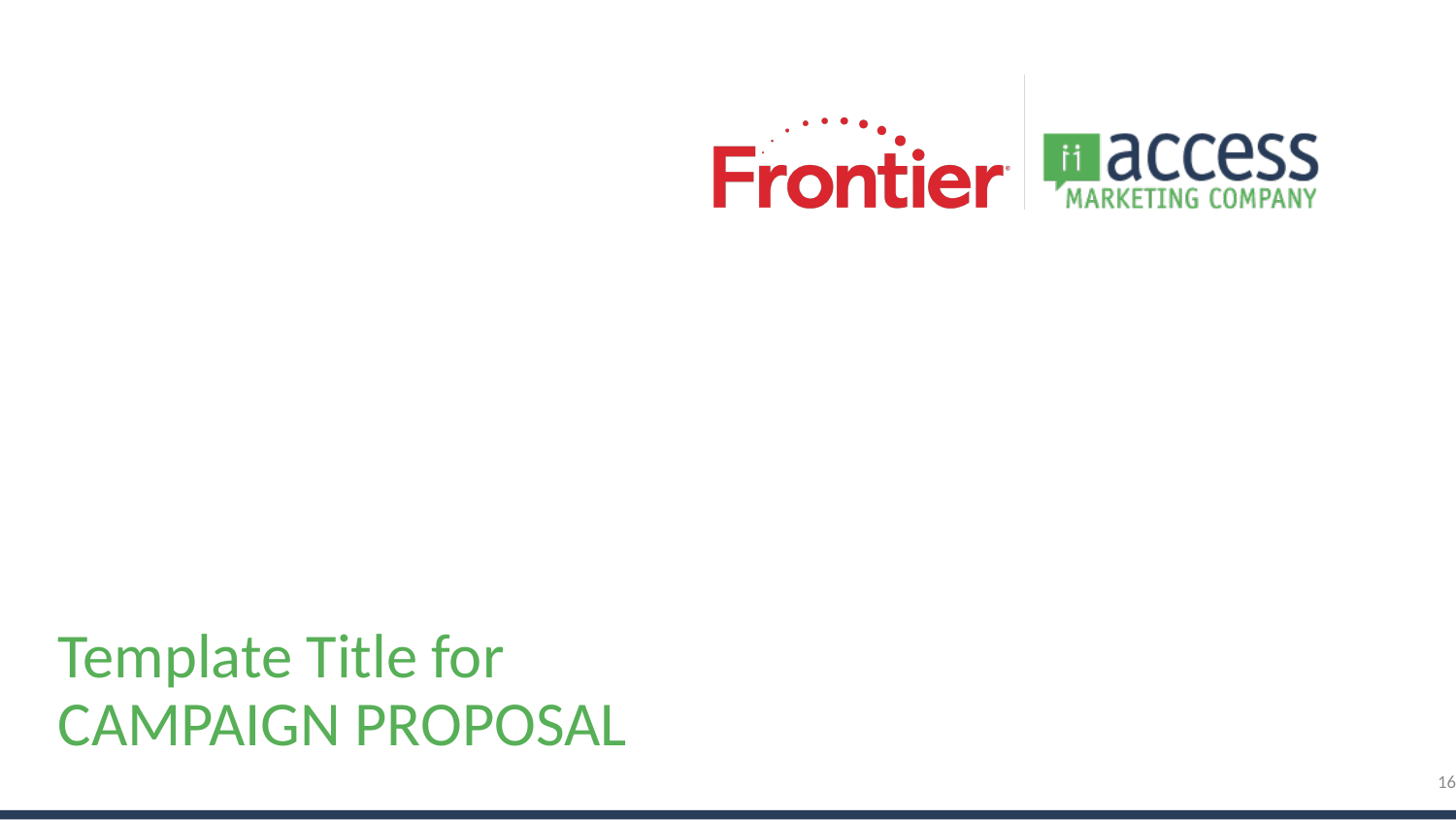

# Template Title for CAMPAIGN PROPOSAL
16